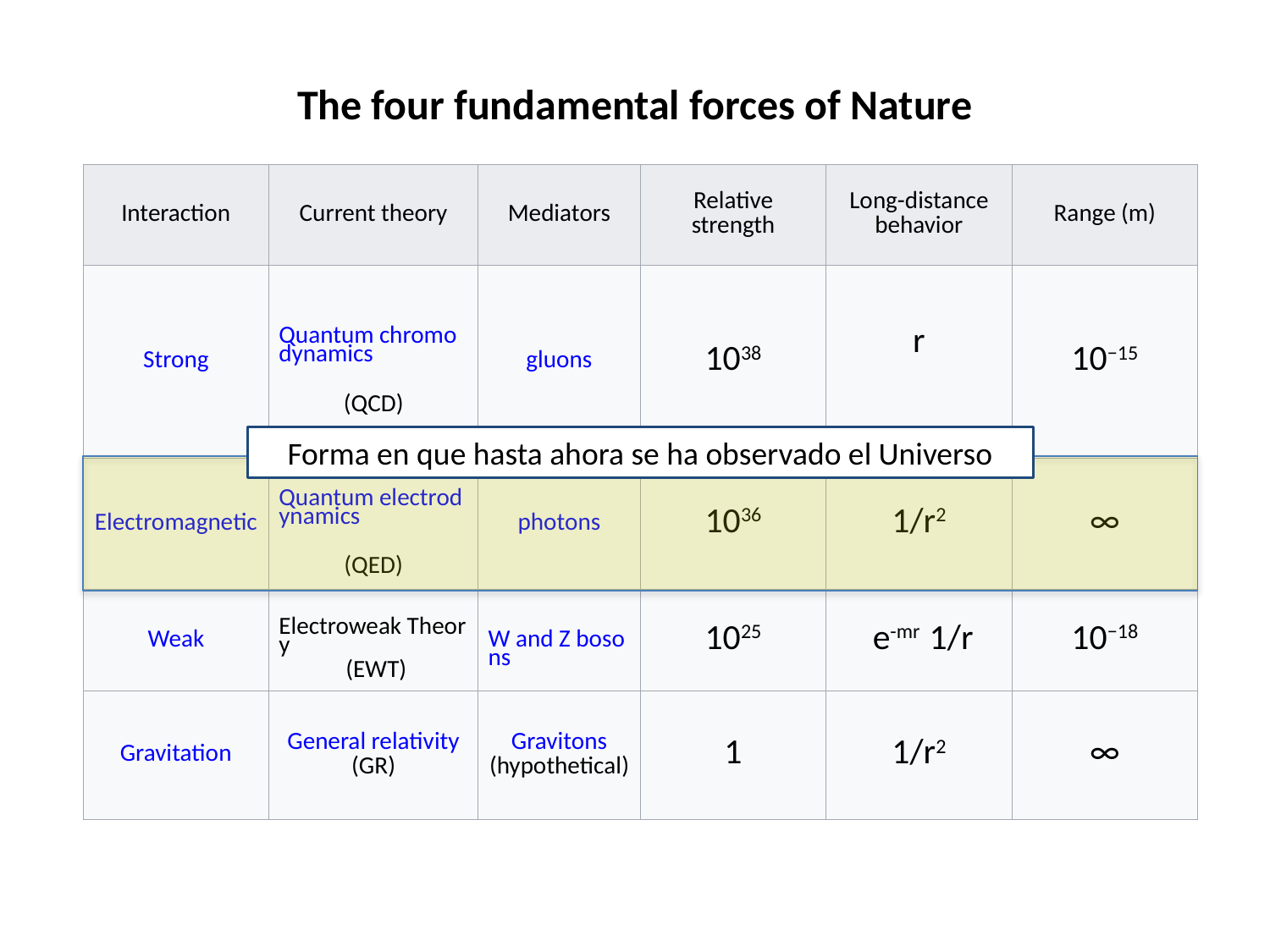

The four fundamental forces of Nature
| Interaction | Current theory | Mediators | Relative strength | Long-distance behavior | Range (m) |
| --- | --- | --- | --- | --- | --- |
| Strong | Quantum chromodynamics (QCD) | gluons | 1038 | r | 10−15 |
| Electromagnetic | Quantum electrodynamics (QED) | photons | 1036 | 1/r2 | ∞ |
| Weak | Electroweak Theory (EWT) | W and Z bosons | 1025 | e-mr 1/r | 10−18 |
| Gravitation | General relativity (GR) | Gravitons (hypothetical) | 1 | 1/r2 | ∞ |

Forma en que hasta ahora se ha observado el Universo